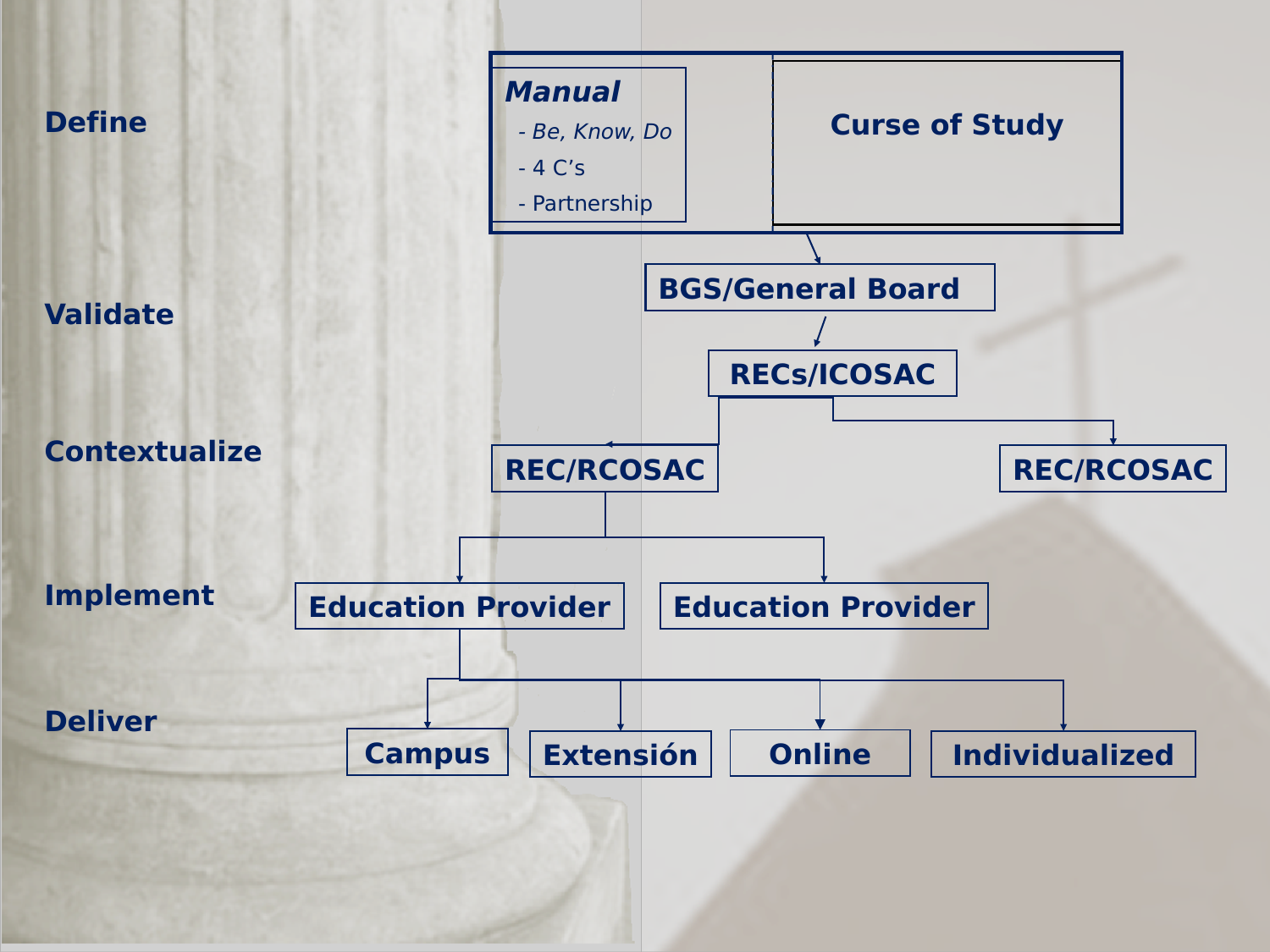

Curse of Study

Manual
  - Be, Know, Do
  - 4 C’s
  - Partnership
Define

Validate

Contextualize

Implement

Deliver
BGS/General Board
RECs/ICOSAC
REC/RCOSAC
REC/RCOSAC
Education Provider
Education Provider
Campus
Extensión
Online
Individualized